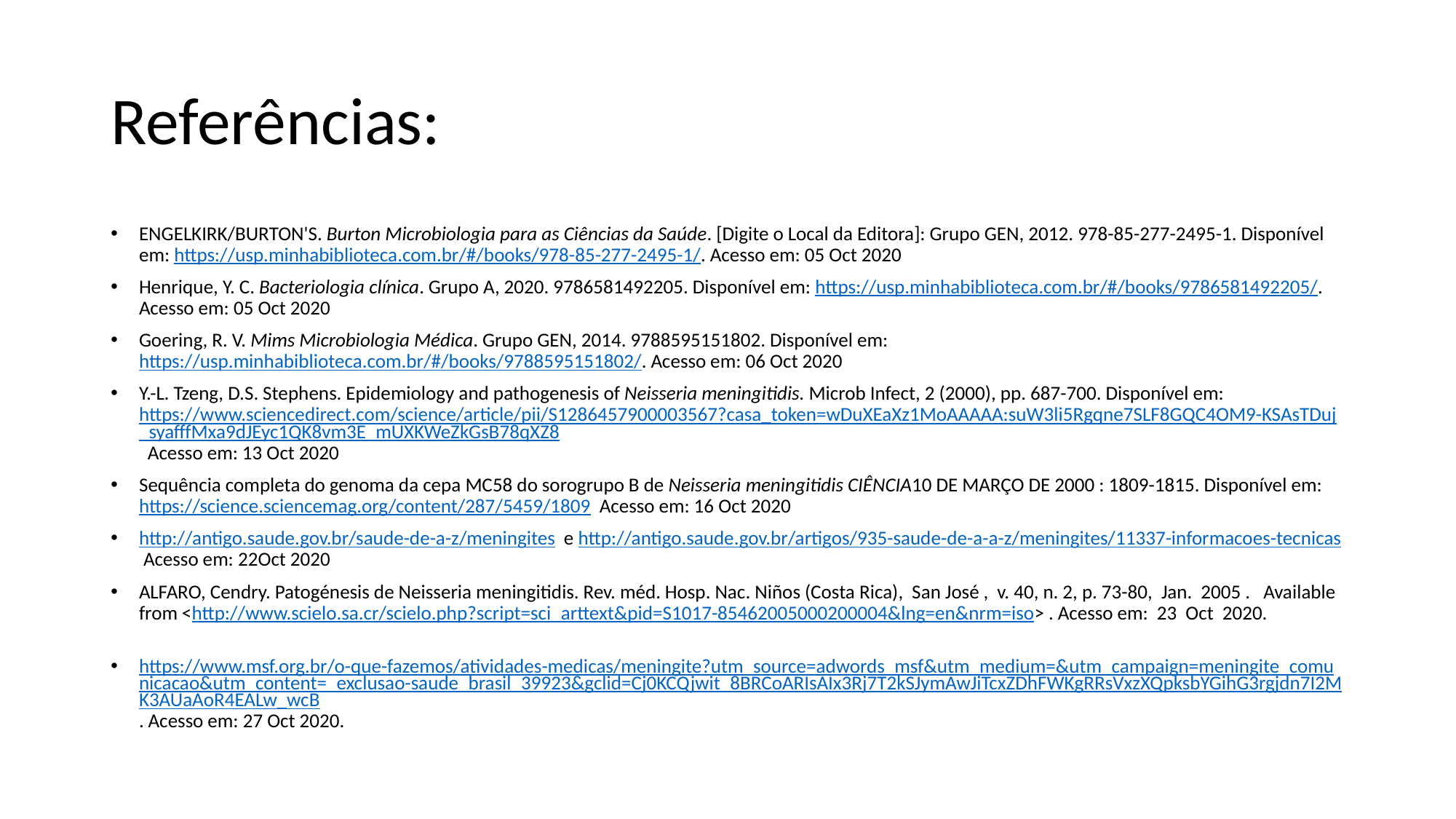

# Referências:
ENGELKIRK/BURTON'S. Burton Microbiologia para as Ciências da Saúde. [Digite o Local da Editora]: Grupo GEN, 2012. 978-85-277-2495-1. Disponível em: https://usp.minhabiblioteca.com.br/#/books/978-85-277-2495-1/. Acesso em: 05 Oct 2020
Henrique, Y. C. Bacteriologia clínica. Grupo A, 2020. 9786581492205. Disponível em: https://usp.minhabiblioteca.com.br/#/books/9786581492205/. Acesso em: 05 Oct 2020
Goering, R. V. Mims Microbiologia Médica. Grupo GEN, 2014. 9788595151802. Disponível em: https://usp.minhabiblioteca.com.br/#/books/9788595151802/. Acesso em: 06 Oct 2020
Y.-L. Tzeng, D.S. Stephens. Epidemiology and pathogenesis of Neisseria meningitidis. Microb Infect, 2 (2000), pp. 687-700. Disponível em: https://www.sciencedirect.com/science/article/pii/S1286457900003567?casa_token=wDuXEaXz1MoAAAAA:suW3li5Rgqne7SLF8GQC4OM9-KSAsTDuj_syafffMxa9dJEyc1QK8vm3E_mUXKWeZkGsB78qXZ8  Acesso em: 13 Oct 2020
Sequência completa do genoma da cepa MC58 do sorogrupo B de Neisseria meningitidis CIÊNCIA10 DE MARÇO DE 2000 : 1809-1815. Disponível em:https://science.sciencemag.org/content/287/5459/1809  Acesso em: 16 Oct 2020
http://antigo.saude.gov.br/saude-de-a-z/meningites  e http://antigo.saude.gov.br/artigos/935-saude-de-a-a-z/meningites/11337-informacoes-tecnicas Acesso em: 22Oct 2020
ALFARO, Cendry. Patogénesis de Neisseria meningitidis. Rev. méd. Hosp. Nac. Niños (Costa Rica),  San José ,  v. 40, n. 2, p. 73-80,  Jan.  2005 .   Available from <http://www.scielo.sa.cr/scielo.php?script=sci_arttext&pid=S1017-85462005000200004&lng=en&nrm=iso> . Acesso em:  23  Oct  2020.
https://www.msf.org.br/o-que-fazemos/atividades-medicas/meningite?utm_source=adwords_msf&utm_medium=&utm_campaign=meningite_comunicacao&utm_content=_exclusao-saude_brasil_39923&gclid=Cj0KCQjwit_8BRCoARIsAIx3Rj7T2kSJymAwJiTcxZDhFWKgRRsVxzXQpksbYGihG3rgjdn7I2MK3AUaAoR4EALw_wcB. Acesso em: 27 Oct 2020.